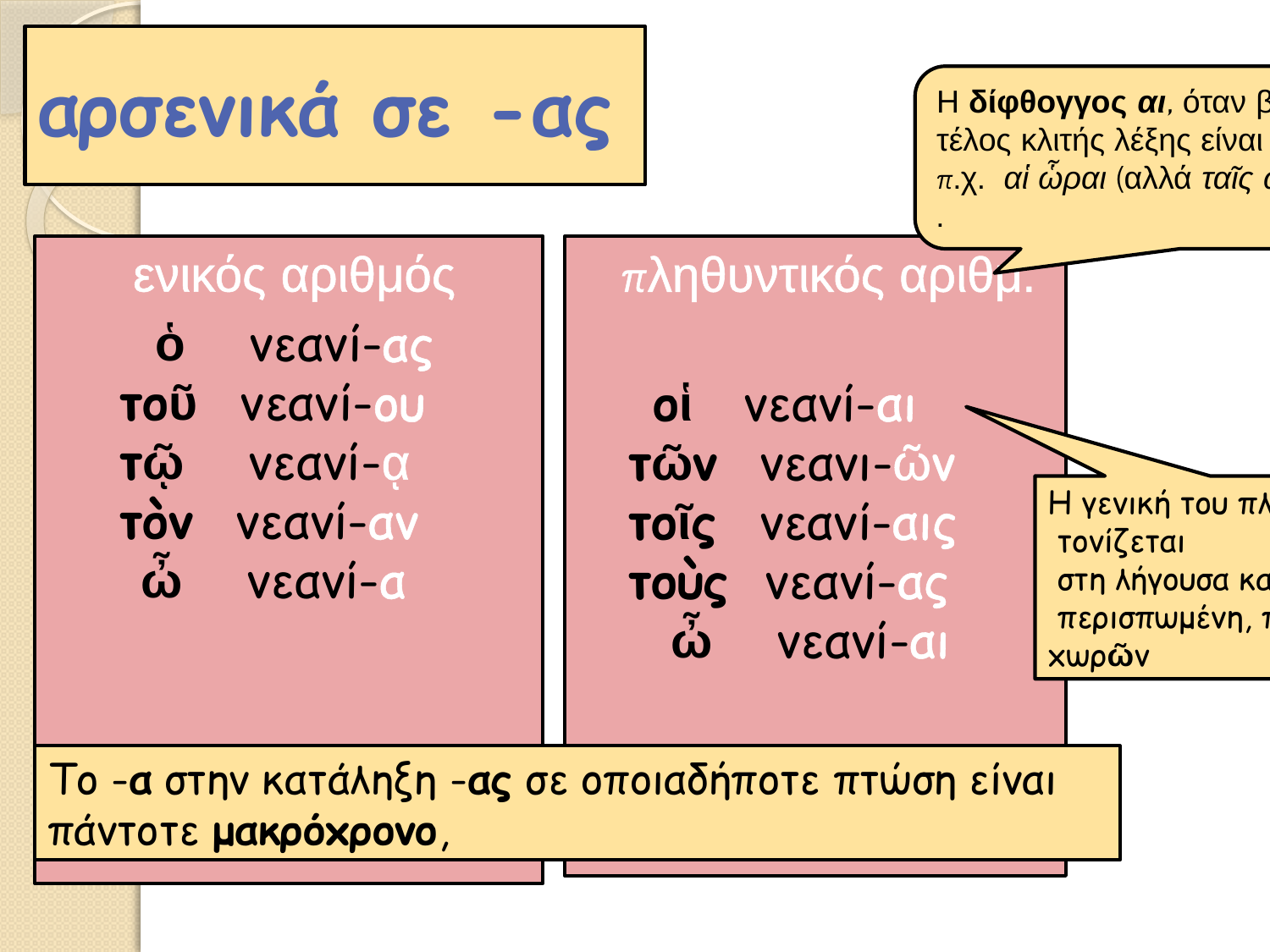

# αρσενικά σε -ας
Η δίφθογγος αι, όταν βρίσκεται στο τέλος κλιτής λέξης είναι βραχεία,
π.χ.  αἱ ὧραι (αλλά ταῖς ὥραις).
.
     ενικός αριθμός
      ὁ   νεανί-ας
 τοῦ  νεανί-ου
 τῷ   νεανί-ᾳ
 τὸν  νεανί-αν
  ὦ   νεανί-α
  πληθυντικός αριθμ.
   οἱ   νεανί-αι
τῶν  νεανι-ῶν
τοῖς  νεανί-αις
τοὺς  νεανί-ας
  ὦ   νεανί-αι
Η γενική του πληθυντικού
 τονίζεται
 στη λήγουσα και παίρνει
 περισπωμένη, π.χ. τῶν χωρῶν
Το -α στην κατάληξη -ας σε οποιαδήποτε πτώση είναι πάντοτε μακρόχρονο,